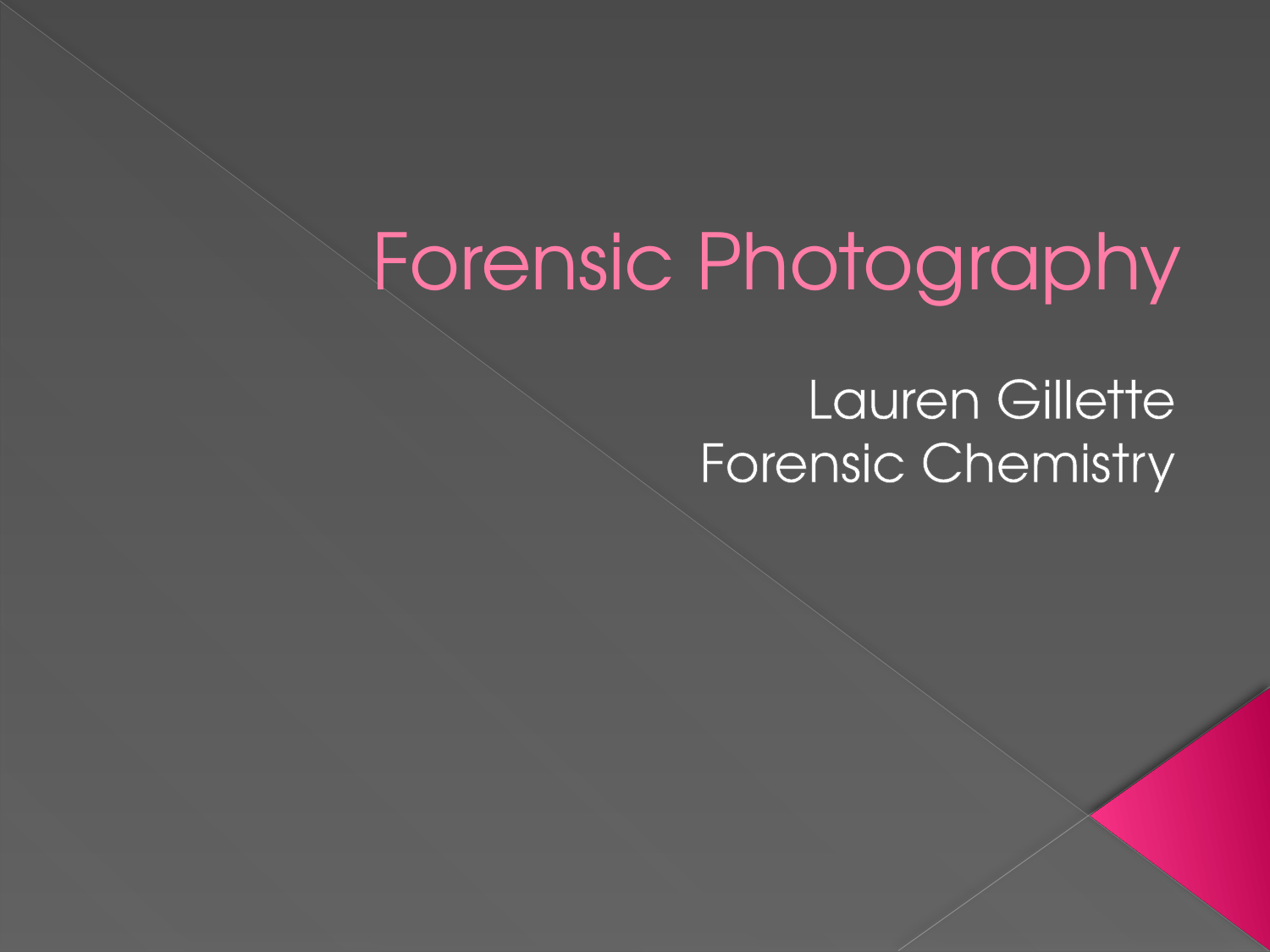

# Forensic Photography
Lauren Gillette
Forensic Chemistry